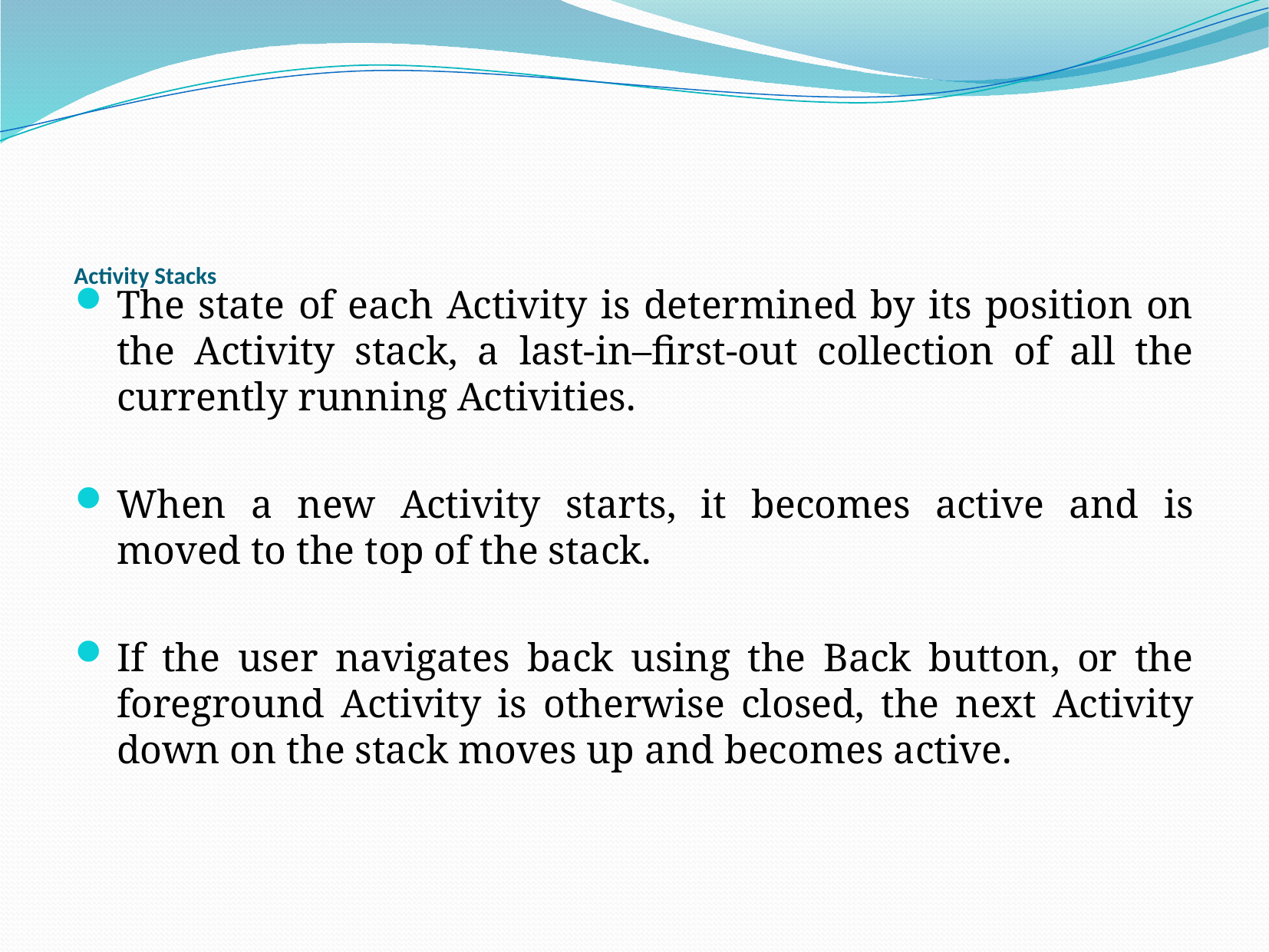

# Activity Stacks
The state of each Activity is determined by its position on the Activity stack, a last-in–first-out collection of all the currently running Activities.

When a new Activity starts, it becomes active and is moved to the top of the stack.

If the user navigates back using the Back button, or the foreground Activity is otherwise closed, the next Activity down on the stack moves up and becomes active.